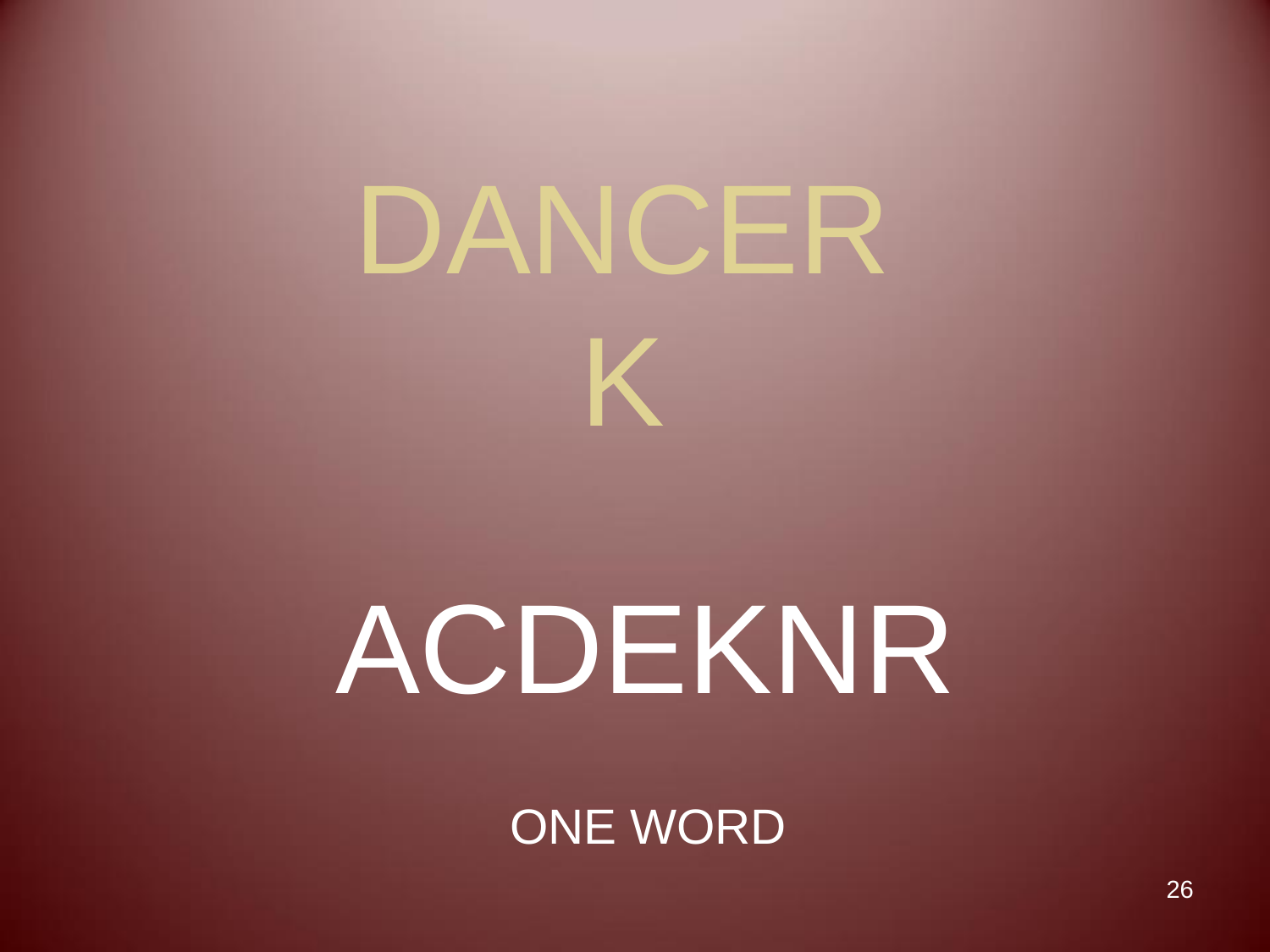

# DANCER K
ACDEKNR
ONE WORD
26